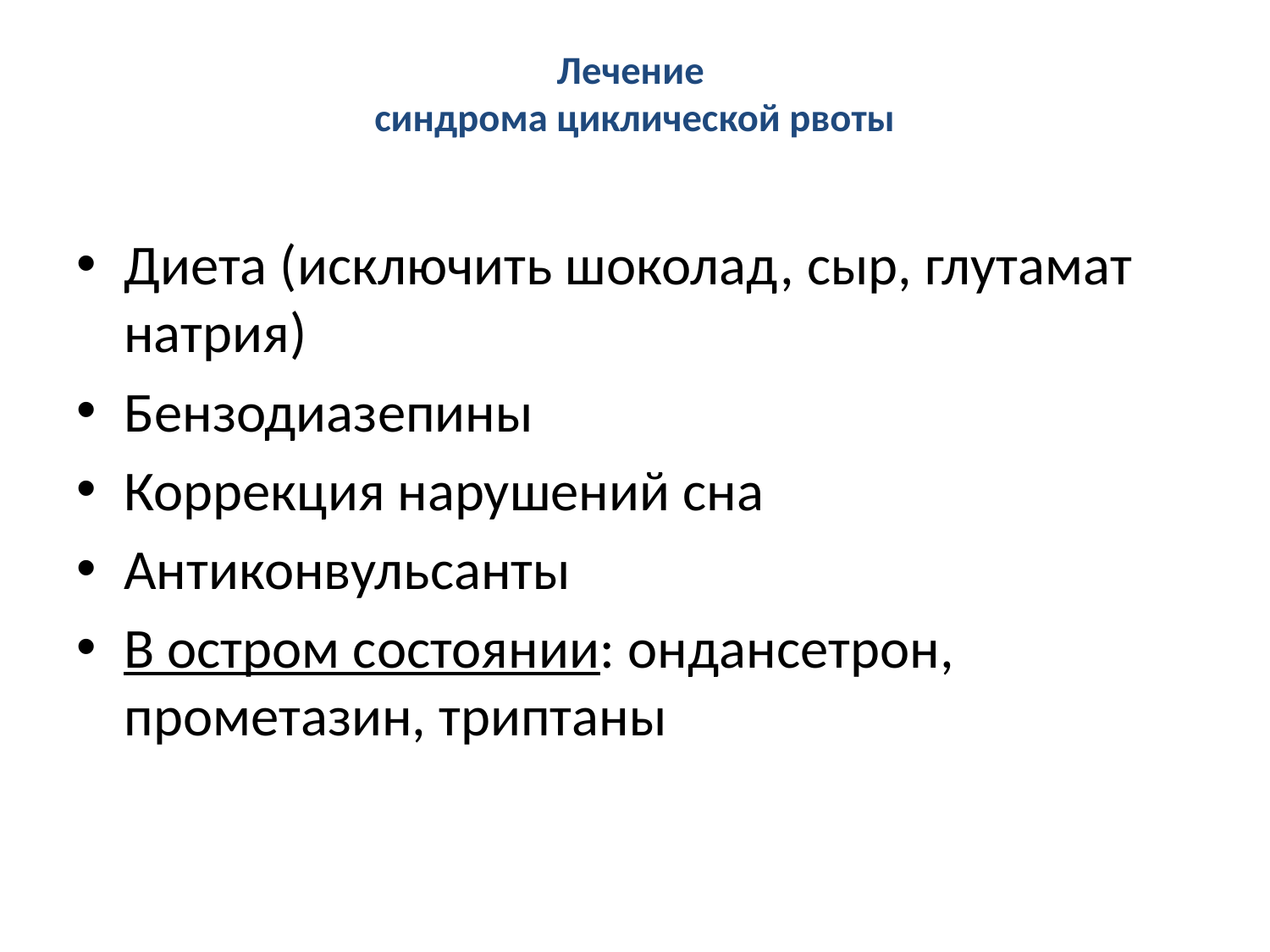

# Лечение синдрома циклической рвоты
Диета (исключить шоколад, сыр, глутамат натрия)
Бензодиазепины
Коррекция нарушений сна
Антиконвульсанты
В остром состоянии: ондансетрон, прометазин, триптаны